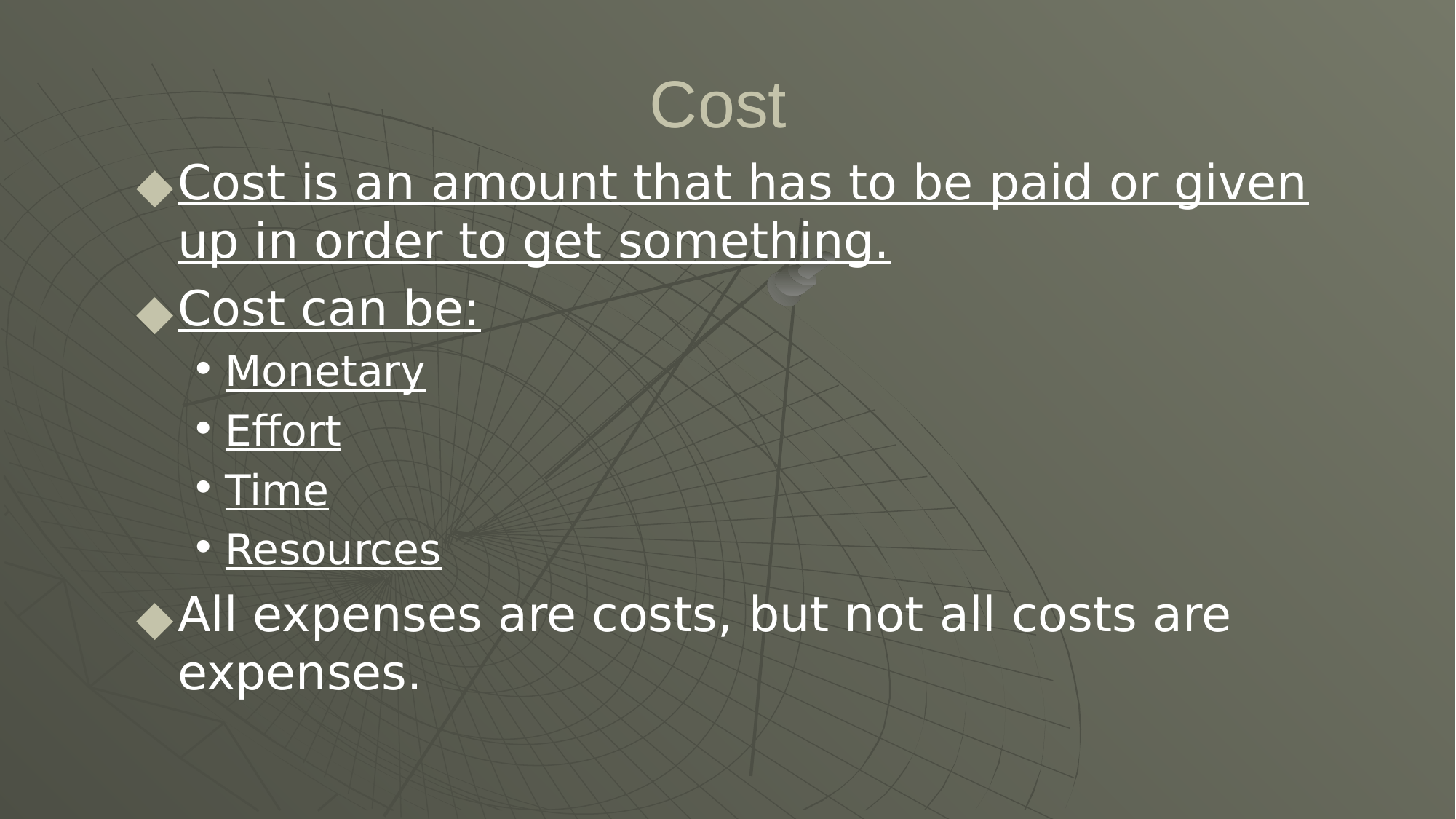

# Cost
Cost is an amount that has to be paid or given up in order to get something.
Cost can be:
Monetary
Effort
Time
Resources
All expenses are costs, but not all costs are expenses.